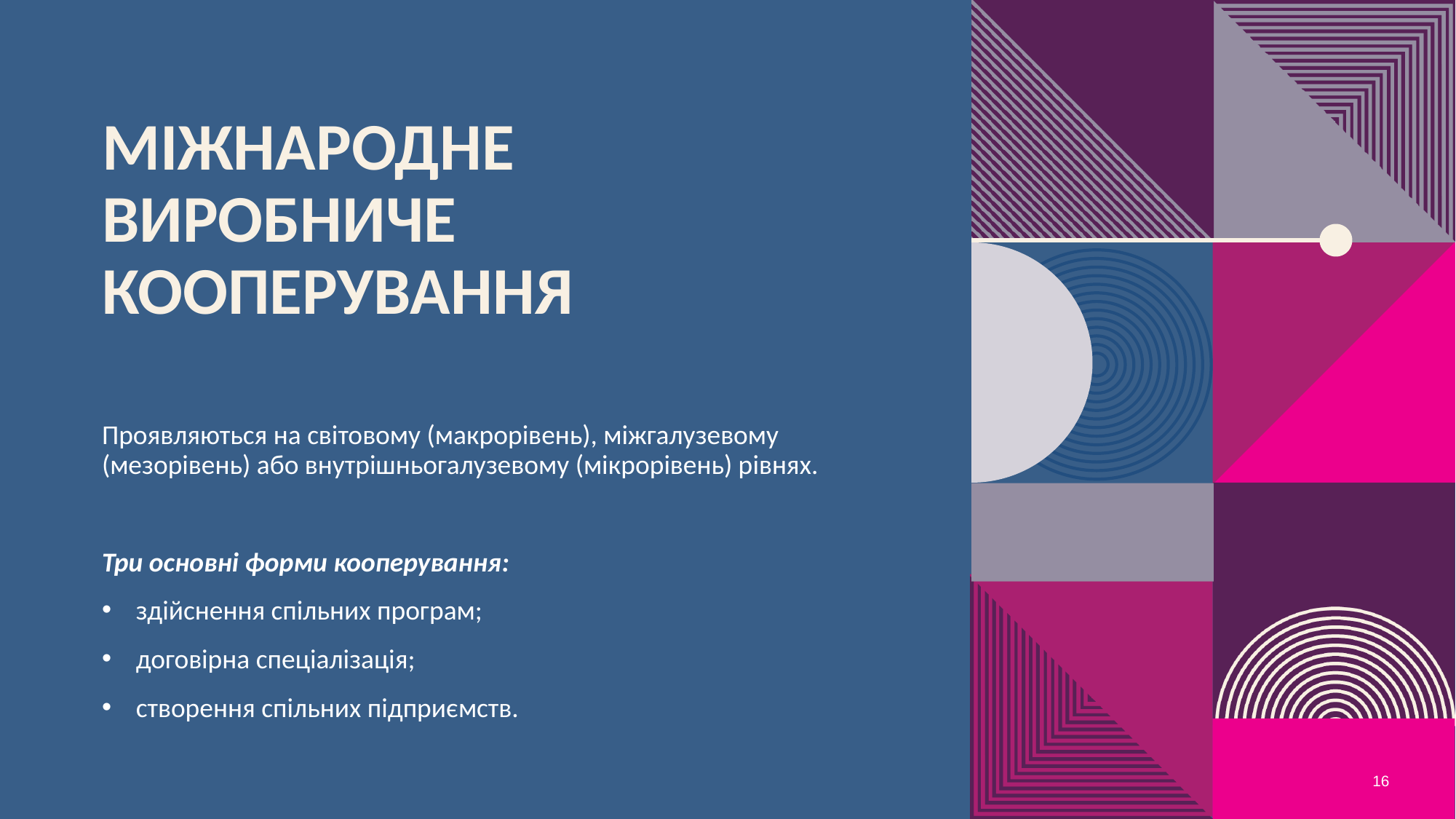

# Міжнародне виробниче кооперування

Проявляються на світовому (макрорівень), міжгалузевому (мезорівень) або внутрішньогалузевому (мікрорівень) рівнях.

Три основні форми кооперування:
здійснення спільних програм;
договірна спеціалізація;
створення спільних підприємств.
16